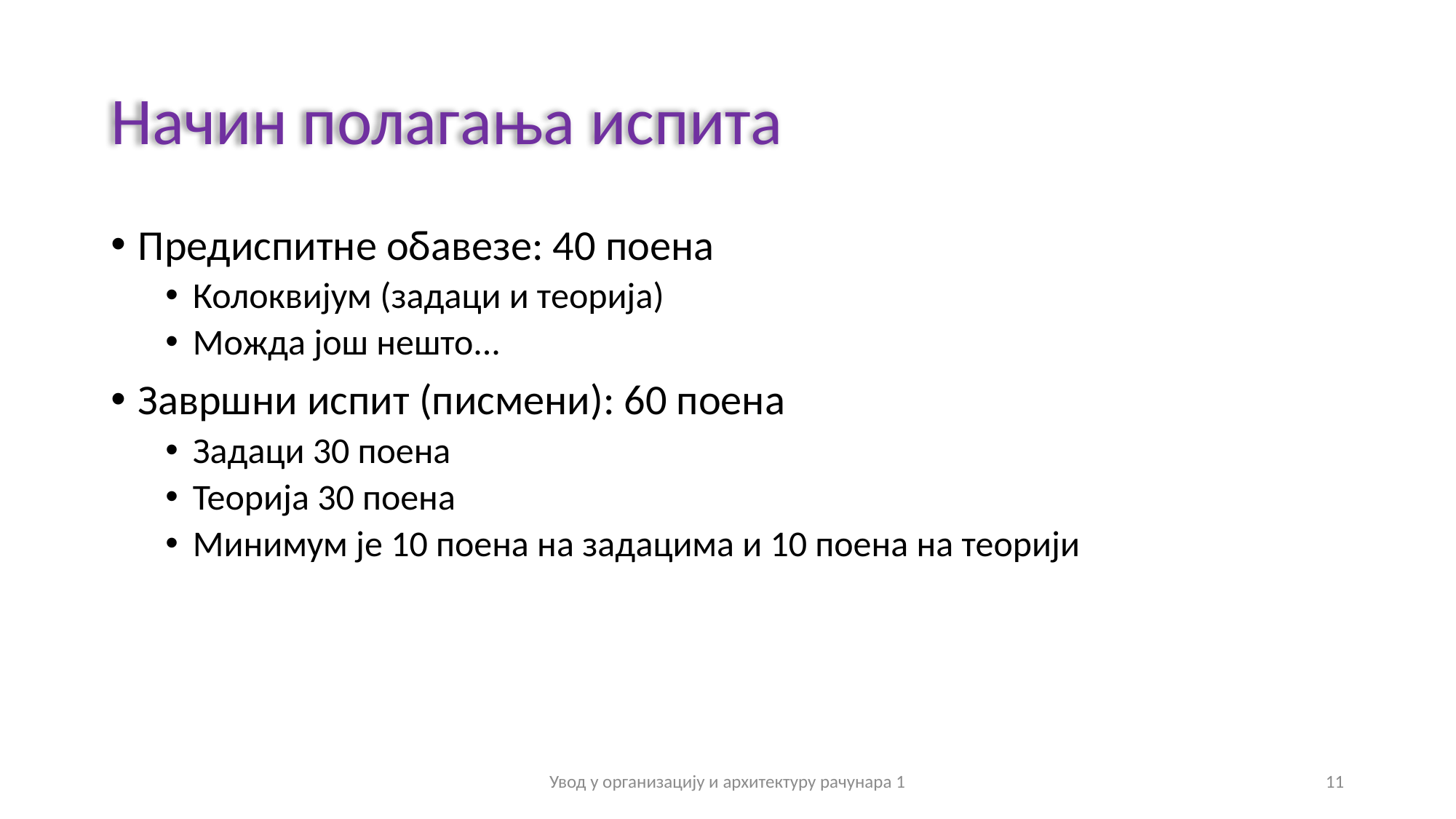

# Начин полагања испита
Предиспитне обавезе: 40 поена
Колоквијум (задаци и теорија)
Можда још нешто...
Завршни испит (писмени): 60 поена
Задаци 30 поена
Теорија 30 поена
Минимум је 10 поена на задацима и 10 поена на теорији
Увод у организацију и архитектуру рачунара 1
11